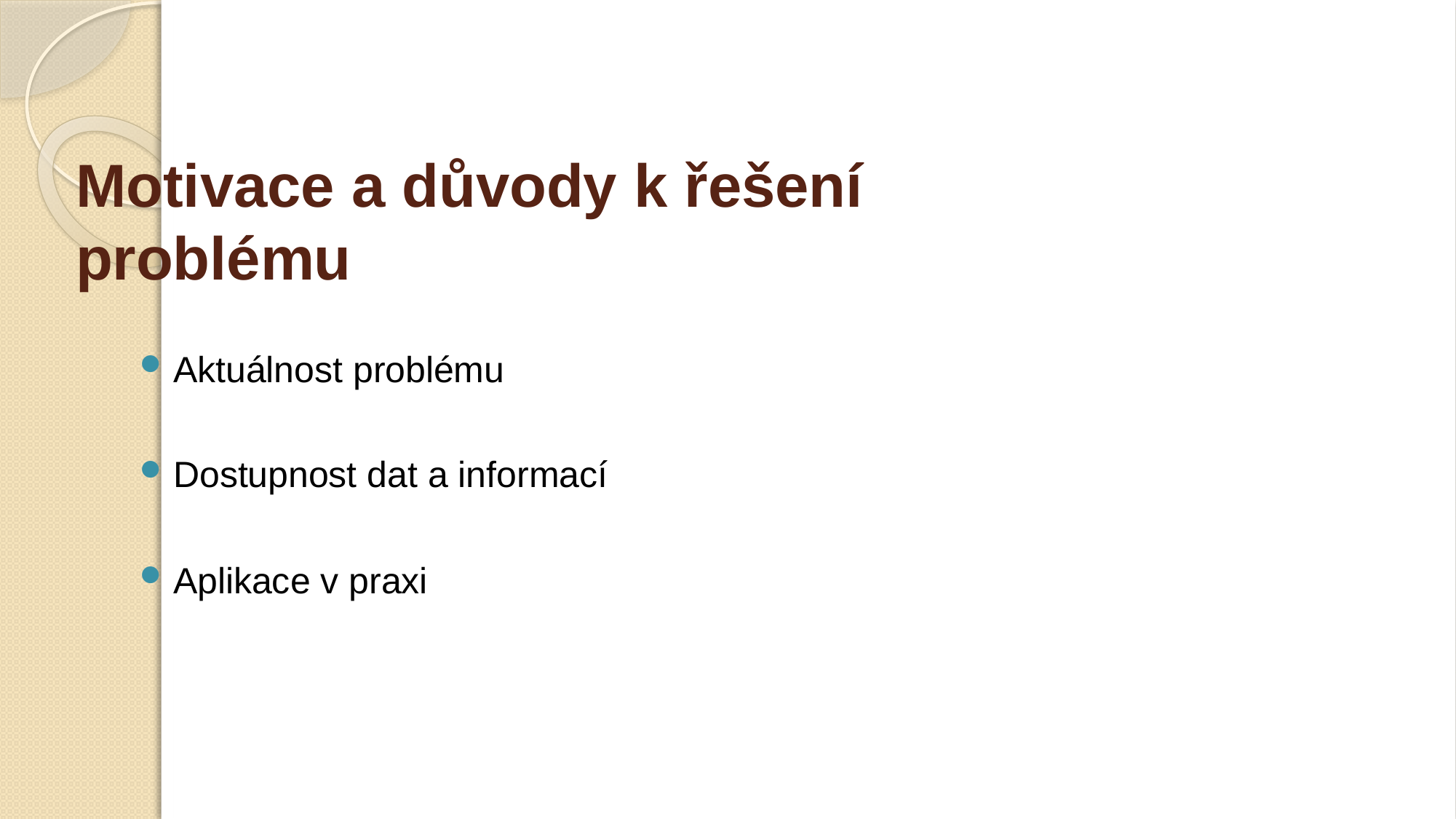

# Motivace a důvody k řešení problému

Aktuálnost problému

Dostupnost dat a informací

Aplikace v praxi